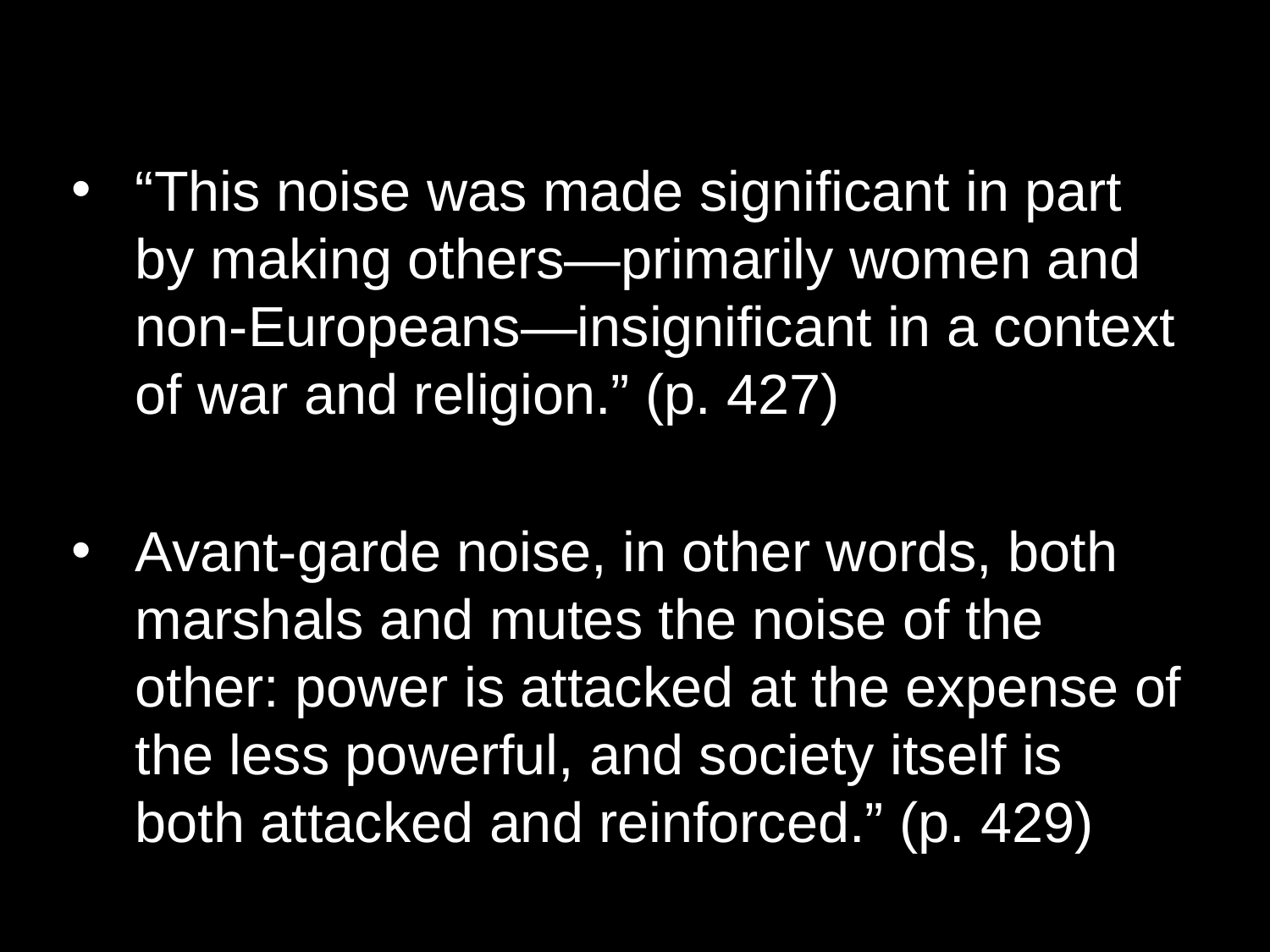

“This noise was made significant in part by making others—primarily women and non-Europeans—insignificant in a context of war and religion.” (p. 427)

Avant-garde noise, in other words, both marshals and mutes the noise of the other: power is attacked at the expense of the less powerful, and society itself is both attacked and reinforced.” (p. 429)